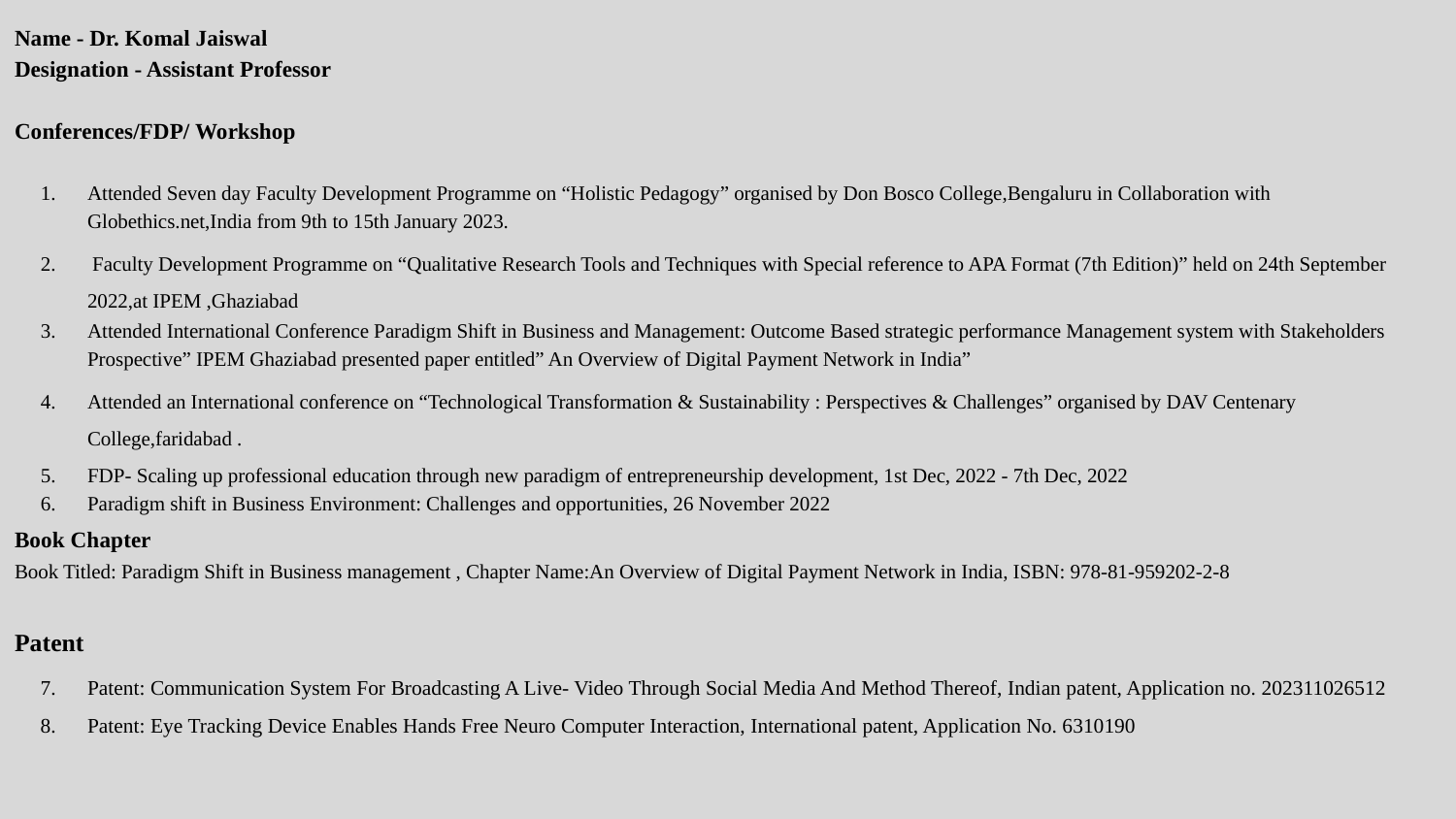

Name - Dr. Komal Jaiswal
Designation - Assistant Professor

Conferences/FDP/ Workshop

Attended Seven day Faculty Development Programme on “Holistic Pedagogy” organised by Don Bosco College,Bengaluru in Collaboration with Globethics.net,India from 9th to 15th January 2023.
 Faculty Development Programme on “Qualitative Research Tools and Techniques with Special reference to APA Format (7th Edition)” held on 24th September 2022,at IPEM ,Ghaziabad
Attended International Conference Paradigm Shift in Business and Management: Outcome Based strategic performance Management system with Stakeholders Prospective” IPEM Ghaziabad presented paper entitled” An Overview of Digital Payment Network in India”
Attended an International conference on “Technological Transformation & Sustainability : Perspectives & Challenges” organised by DAV Centenary College,faridabad .
FDP- Scaling up professional education through new paradigm of entrepreneurship development, 1st Dec, 2022 - 7th Dec, 2022
Paradigm shift in Business Environment: Challenges and opportunities, 26 November 2022
Book Chapter
Book Titled: Paradigm Shift in Business management , Chapter Name:An Overview of Digital Payment Network in India, ISBN: 978-81-959202-2-8

Patent
Patent: Communication System For Broadcasting A Live- Video Through Social Media And Method Thereof, Indian patent, Application no. 202311026512
Patent: Eye Tracking Device Enables Hands Free Neuro Computer Interaction, International patent, Application No. 6310190